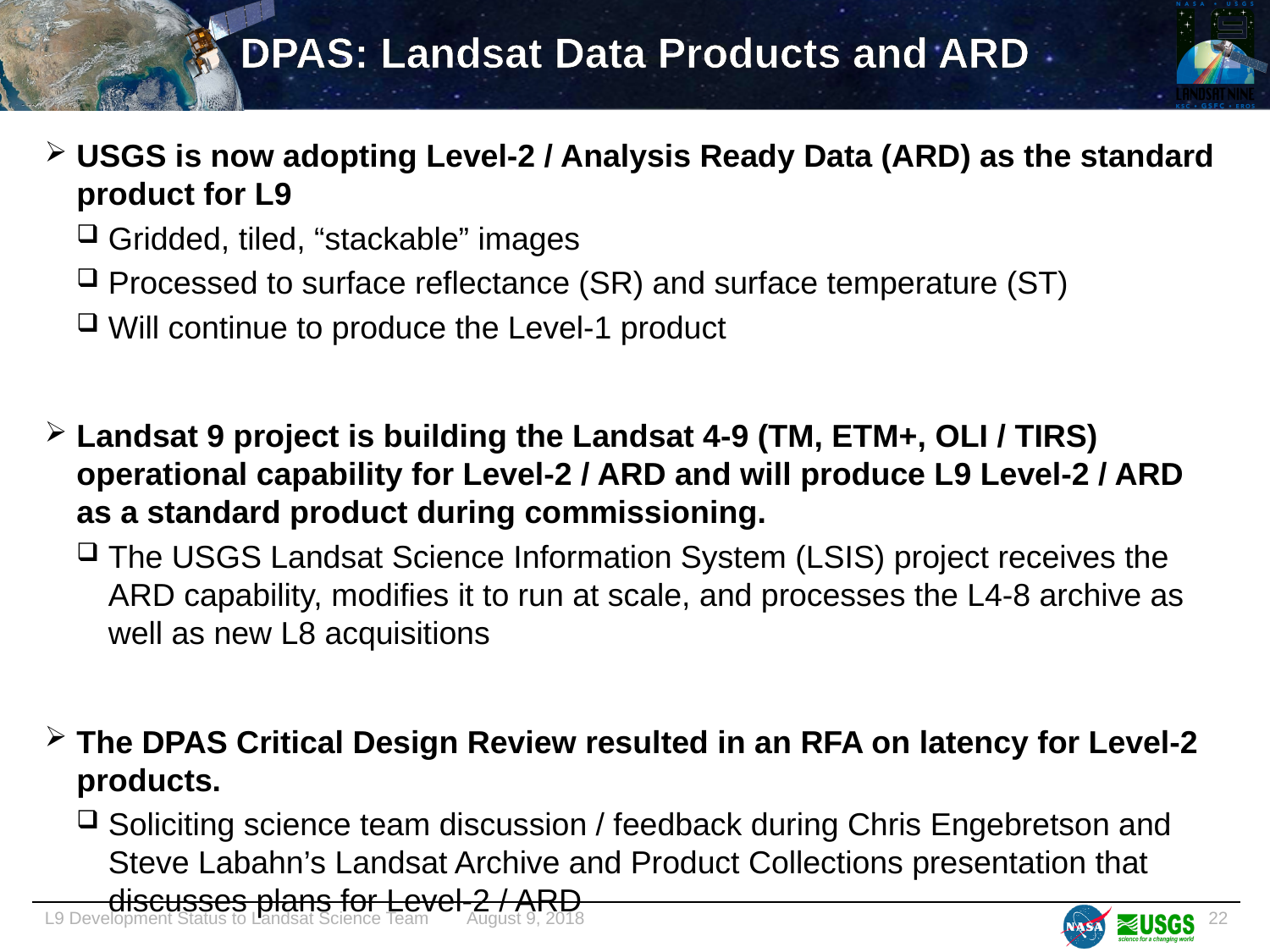

# DPAS: Landsat Data Products and ARD
USGS is now adopting Level-2 / Analysis Ready Data (ARD) as the standard product for L9
Gridded, tiled, “stackable” images
Processed to surface reflectance (SR) and surface temperature (ST)
Will continue to produce the Level-1 product

Landsat 9 project is building the Landsat 4-9 (TM, ETM+, OLI / TIRS) operational capability for Level-2 / ARD and will produce L9 Level-2 / ARD as a standard product during commissioning.
The USGS Landsat Science Information System (LSIS) project receives the ARD capability, modifies it to run at scale, and processes the L4-8 archive as well as new L8 acquisitions

The DPAS Critical Design Review resulted in an RFA on latency for Level-2 products.
Soliciting science team discussion / feedback during Chris Engebretson and Steve Labahn’s Landsat Archive and Product Collections presentation that discusses plans for Level-2 / ARD
22
L9 Development Status to Landsat Science Team        August 9, 2018